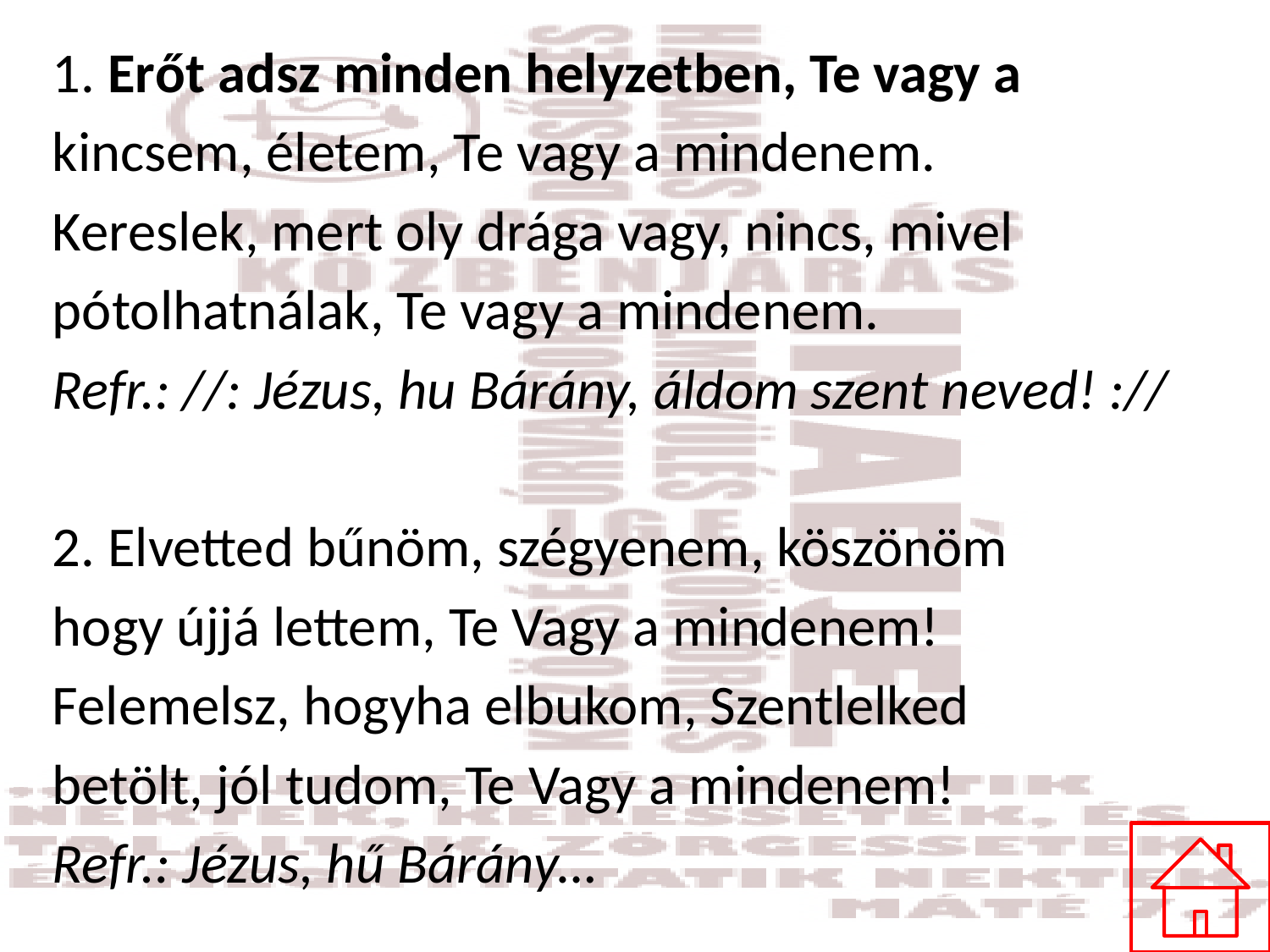

1. Erőt adsz minden helyzetben, Te vagy a
kincsem, életem, Te vagy a mindenem.
Kereslek, mert oly drága vagy, nincs, mivel
pótolhatnálak, Te vagy a mindenem.
Refr.: //: Jézus, hu Bárány, áldom szent neved! ://

2. Elvetted bűnöm, szégyenem, köszönöm
hogy újjá lettem, Te Vagy a mindenem!
Felemelsz, hogyha elbukom, Szentlelked
betölt, jól tudom, Te Vagy a mindenem!
Refr.: Jézus, hű Bárány…

#